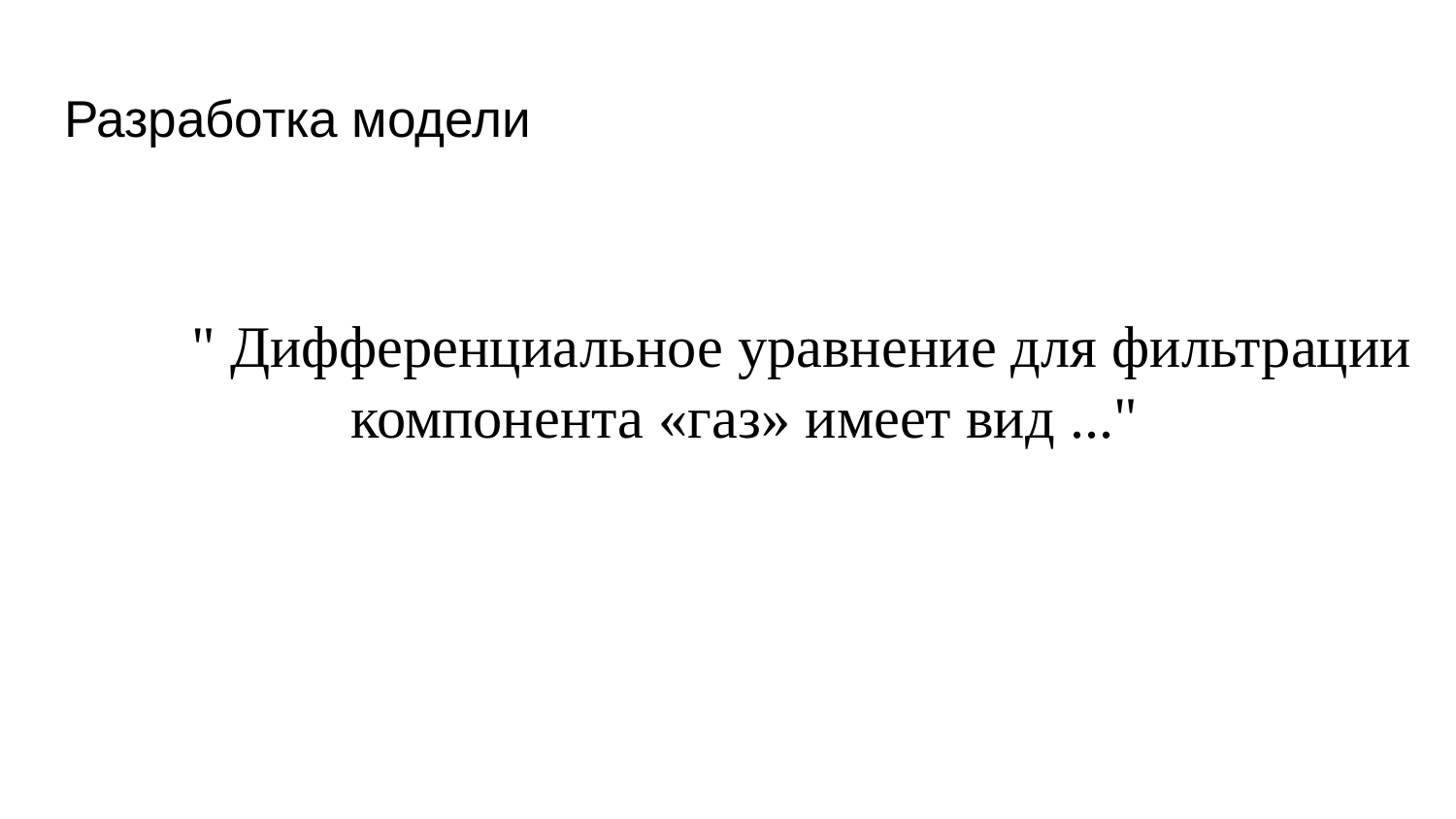

# Разработка модели
" Дифференциальное уравнение для фильтрации компонента «газ» имеет вид ..."